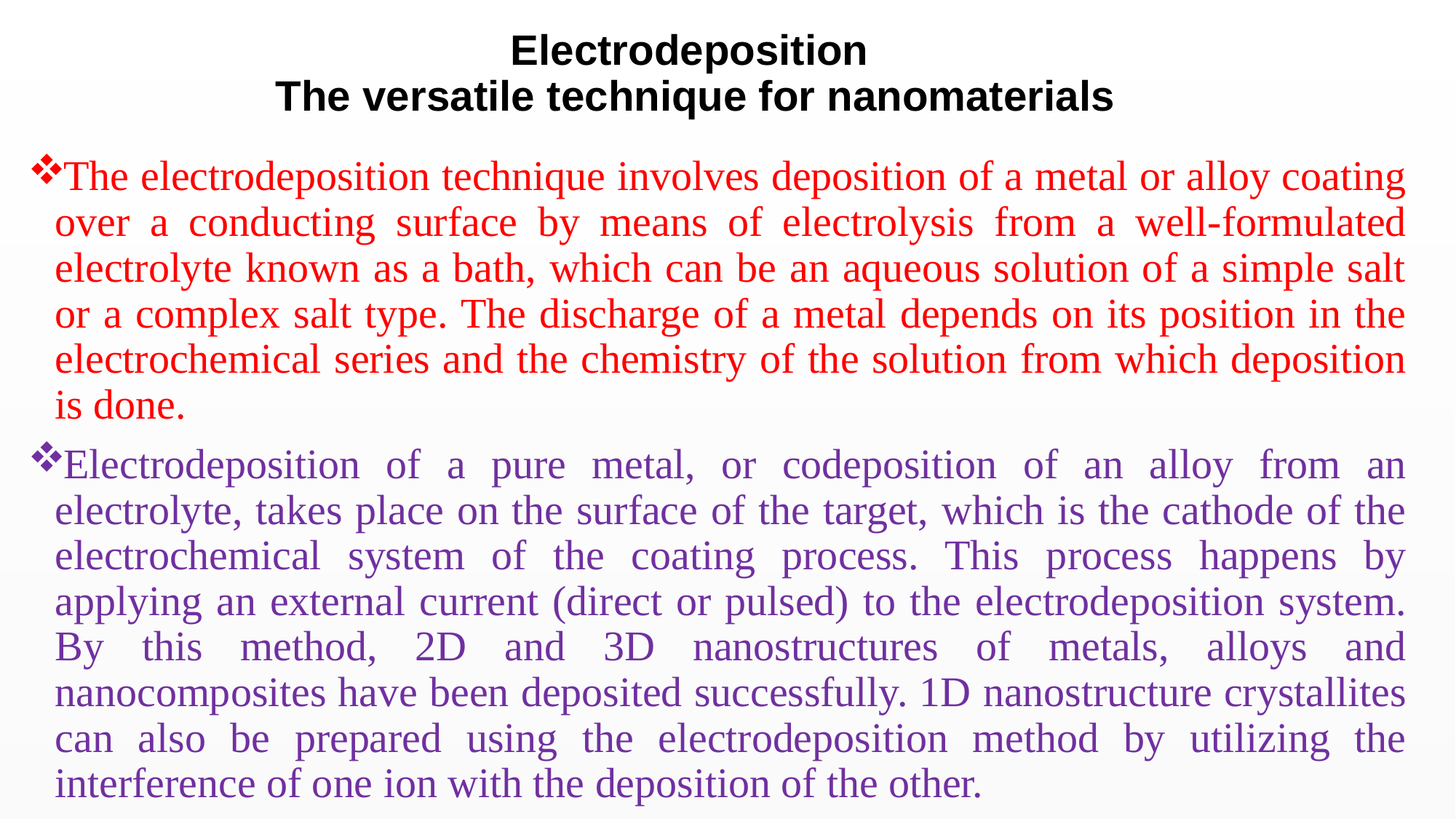

# Electrodeposition The versatile technique for nanomaterials
The electrodeposition technique involves deposition of a metal or alloy coating over a conducting surface by means of electrolysis from a well-formulated electrolyte known as a bath, which can be an aqueous solution of a simple salt or a complex salt type. The discharge of a metal depends on its position in the electrochemical series and the chemistry of the solution from which deposition is done.
Electrodeposition of a pure metal, or codeposition of an alloy from an electrolyte, takes place on the surface of the target, which is the cathode of the electrochemical system of the coating process. This process happens by applying an external current (direct or pulsed) to the electrodeposition system. By this method, 2D and 3D nanostructures of metals, alloys and nanocomposites have been deposited successfully. 1D nanostructure crystallites can also be prepared using the electrodeposition method by utilizing the interference of one ion with the deposition of the other.